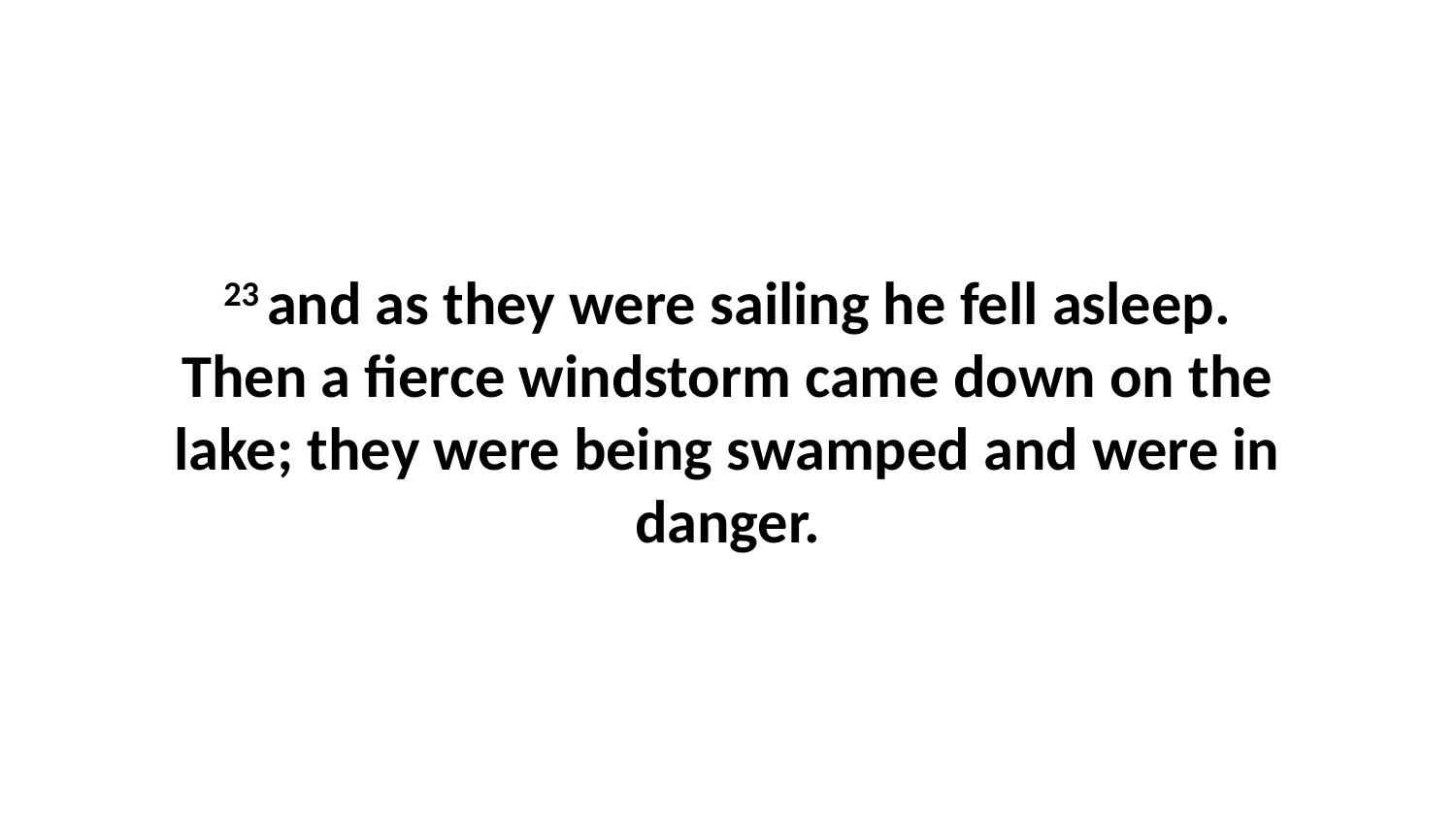

23 and as they were sailing he fell asleep. Then a fierce windstorm came down on the lake; they were being swamped and were in danger.